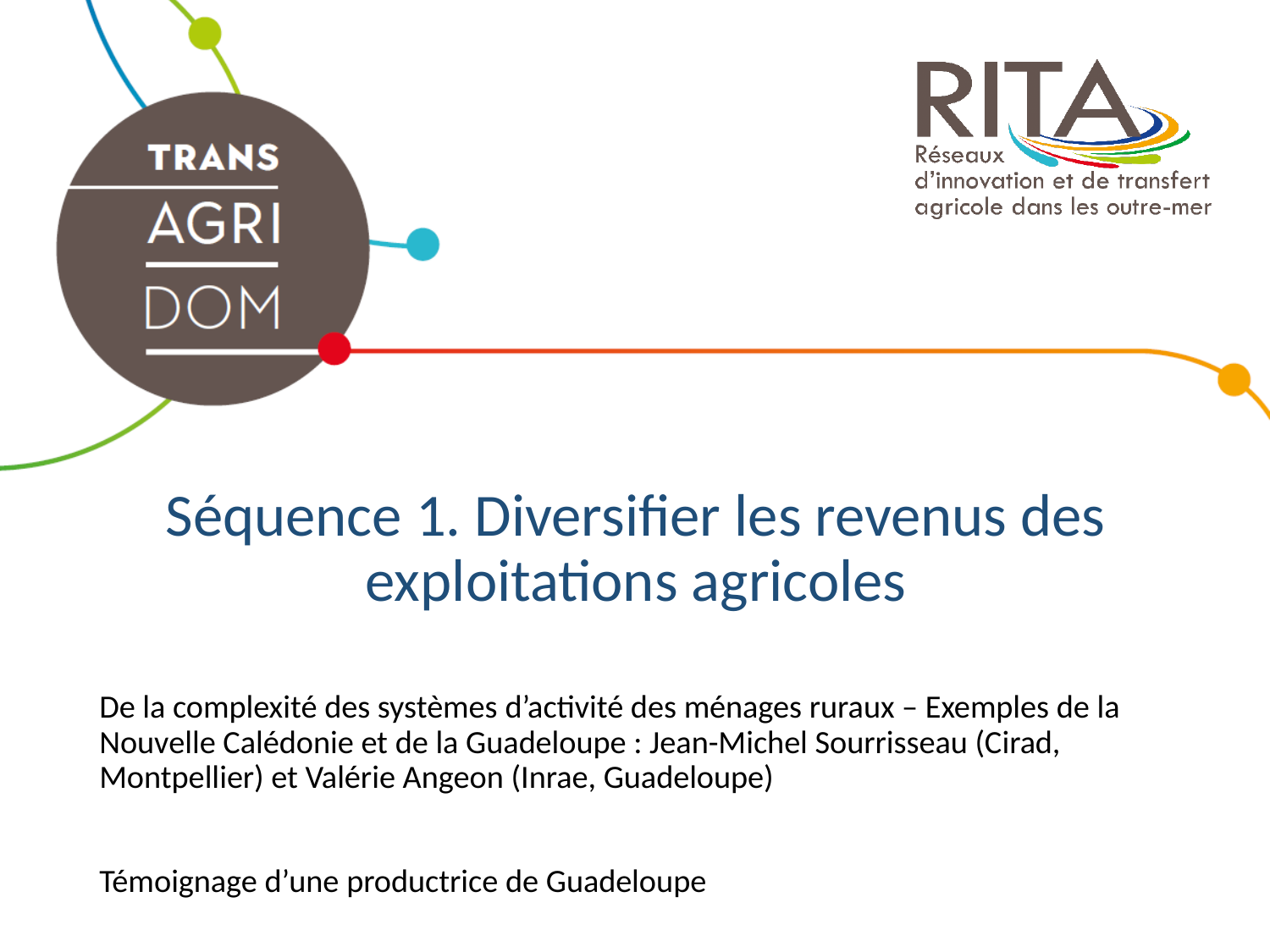

# Séquence 1. Diversifier les revenus des exploitations agricoles
De la complexité des systèmes d’activité des ménages ruraux – Exemples de la Nouvelle Calédonie et de la Guadeloupe : Jean-Michel Sourrisseau (Cirad, Montpellier) et Valérie Angeon (Inrae, Guadeloupe)

Témoignage d’une productrice de Guadeloupe